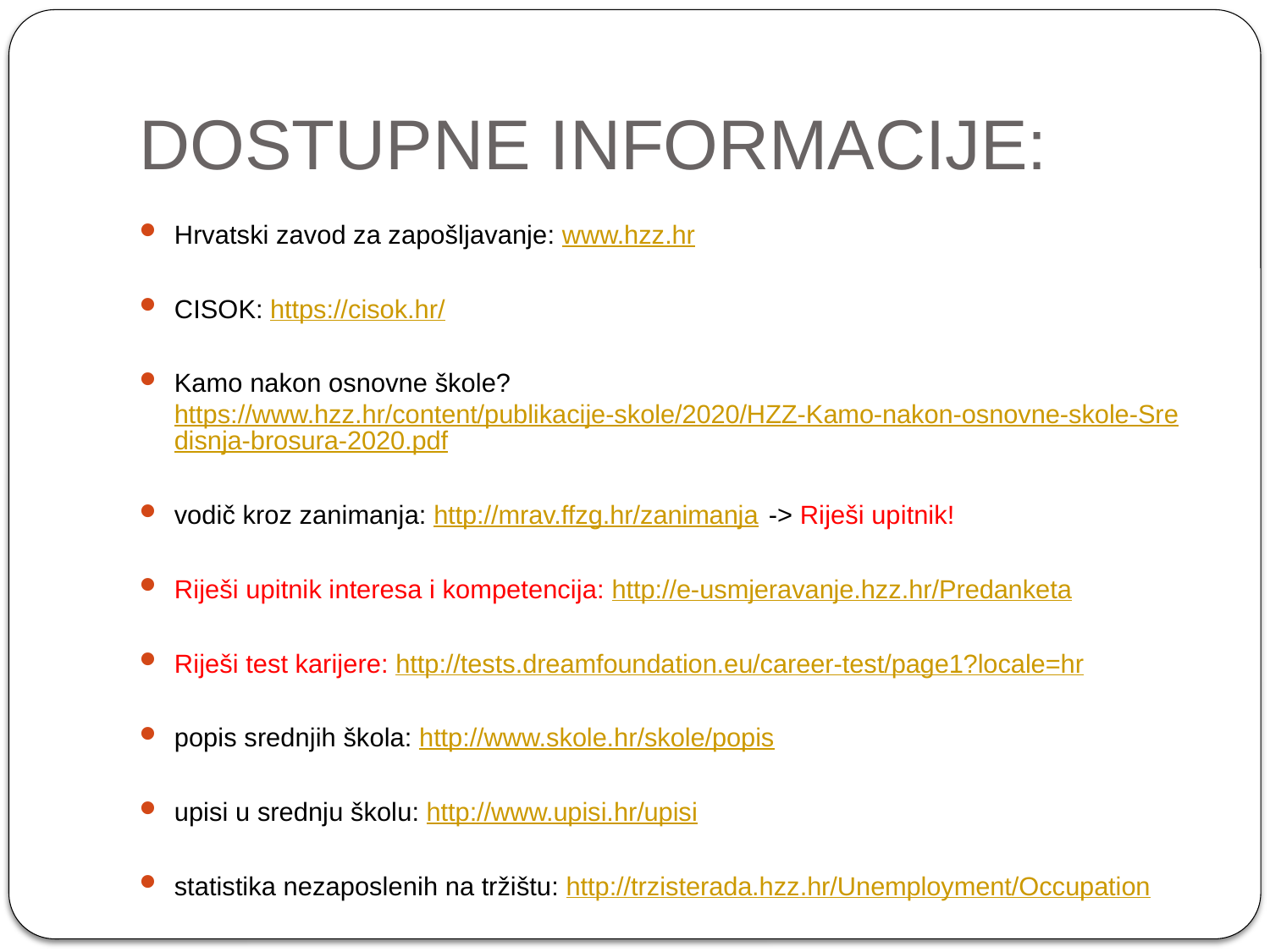

# DOSTUPNE INFORMACIJE:
Hrvatski zavod za zapošljavanje: www.hzz.hr

CISOK: https://cisok.hr/

Kamo nakon osnovne škole? https://www.hzz.hr/content/publikacije-skole/2020/HZZ-Kamo-nakon-osnovne-skole-Sredisnja-brosura-2020.pdf

vodič kroz zanimanja: http://mrav.ffzg.hr/zanimanja -> Riješi upitnik!

Riješi upitnik interesa i kompetencija: http://e-usmjeravanje.hzz.hr/Predanketa

Riješi test karijere: http://tests.dreamfoundation.eu/career-test/page1?locale=hr

popis srednjih škola: http://www.skole.hr/skole/popis

upisi u srednju školu: http://www.upisi.hr/upisi

statistika nezaposlenih na tržištu: http://trzisterada.hzz.hr/Unemployment/Occupation